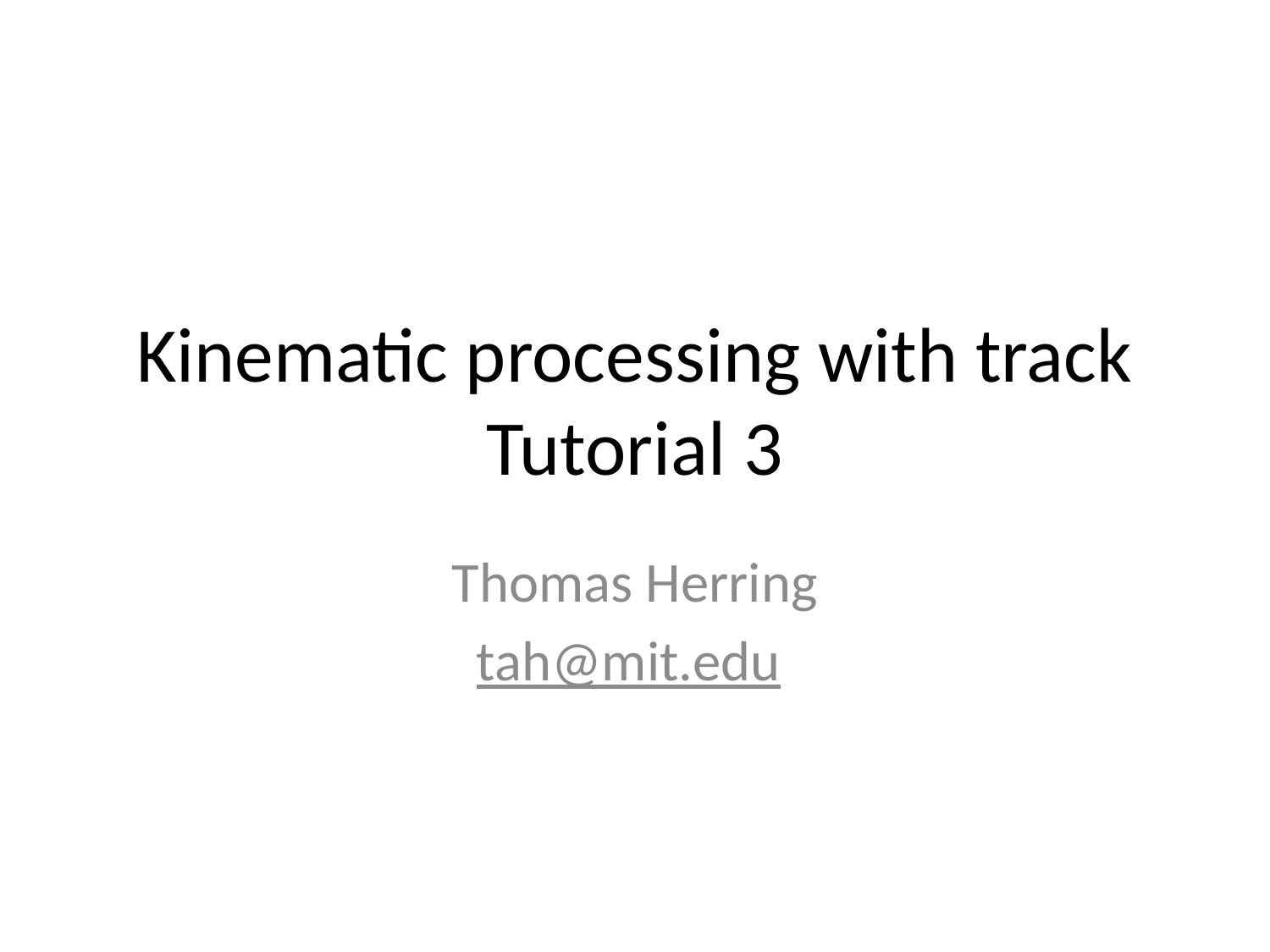

# Kinematic processing with track Tutorial 3
Thomas Herring
tah@mit.edu